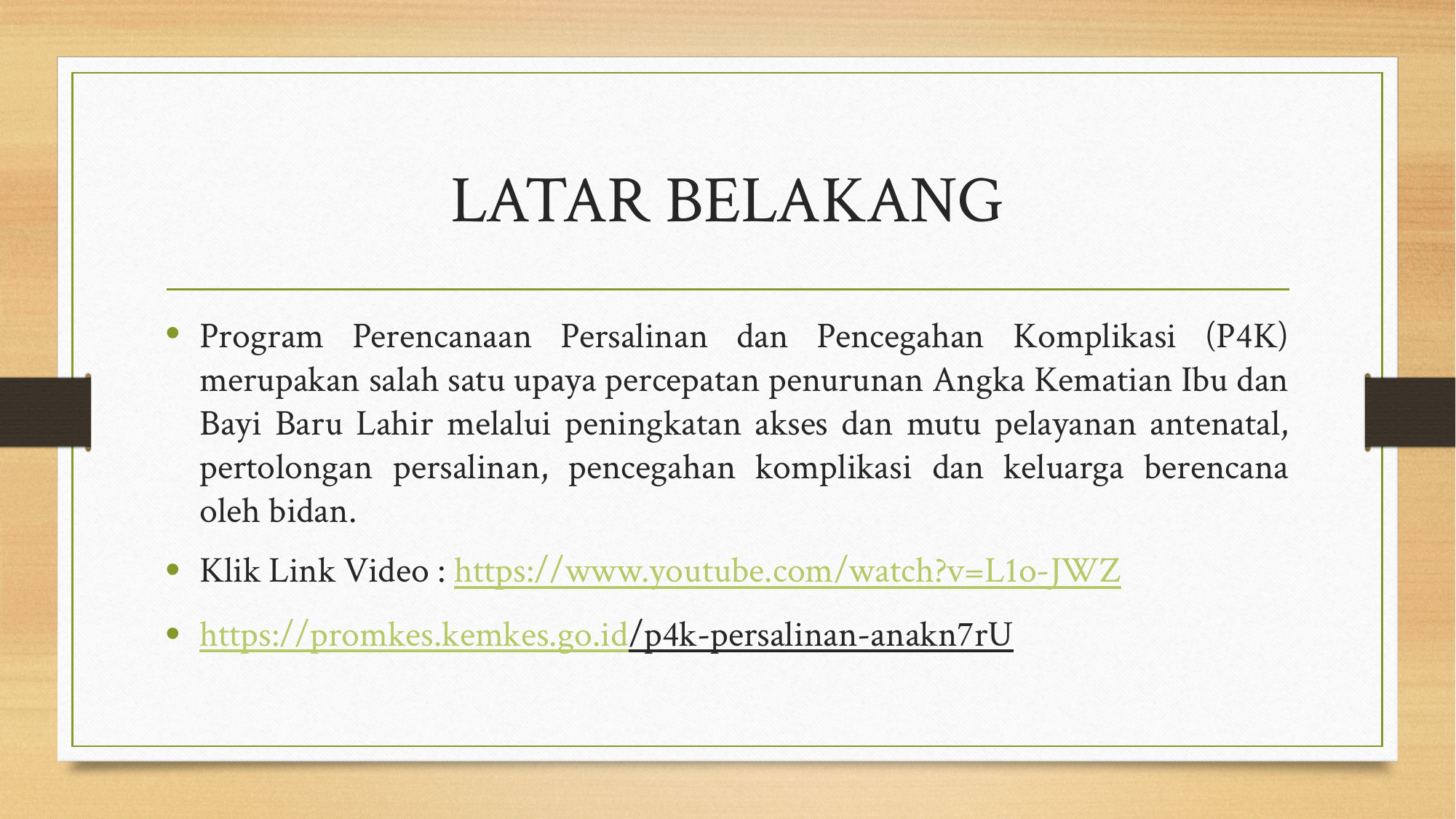

# LATAR BELAKANG
Program Perencanaan Persalinan dan Pencegahan Komplikasi (P4K) merupakan salah satu upaya percepatan penurunan Angka Kematian Ibu dan Bayi Baru Lahir melalui peningkatan akses dan mutu pelayanan antenatal, pertolongan persalinan, pencegahan komplikasi dan keluarga berencana oleh bidan.
Klik Link Video : https://www.youtube.com/watch?v=L1o-JWZ
https://promkes.kemkes.go.id/p4k-persalinan-anakn7rU